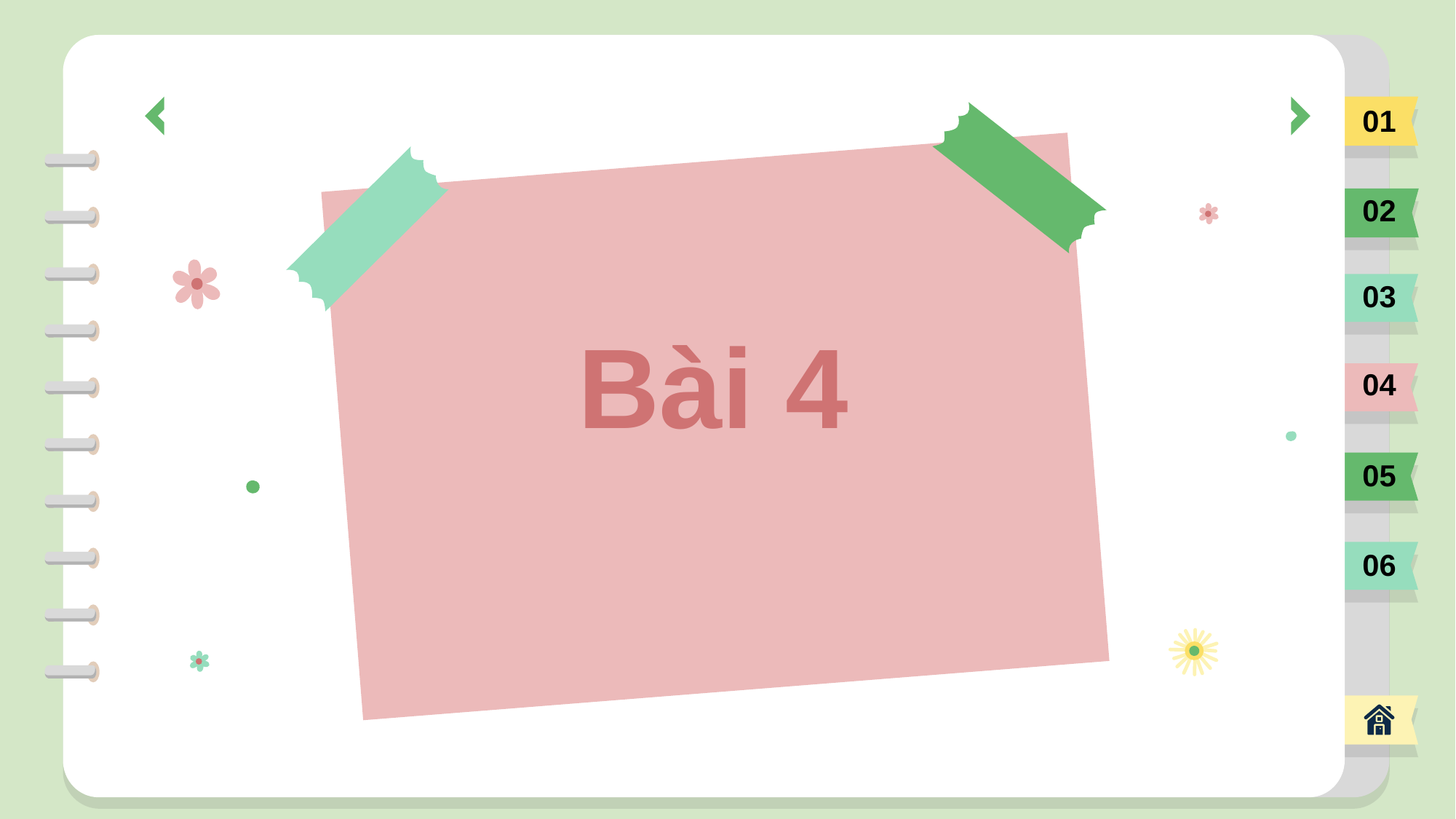

01

02
03
# Bài 4
04
05
06